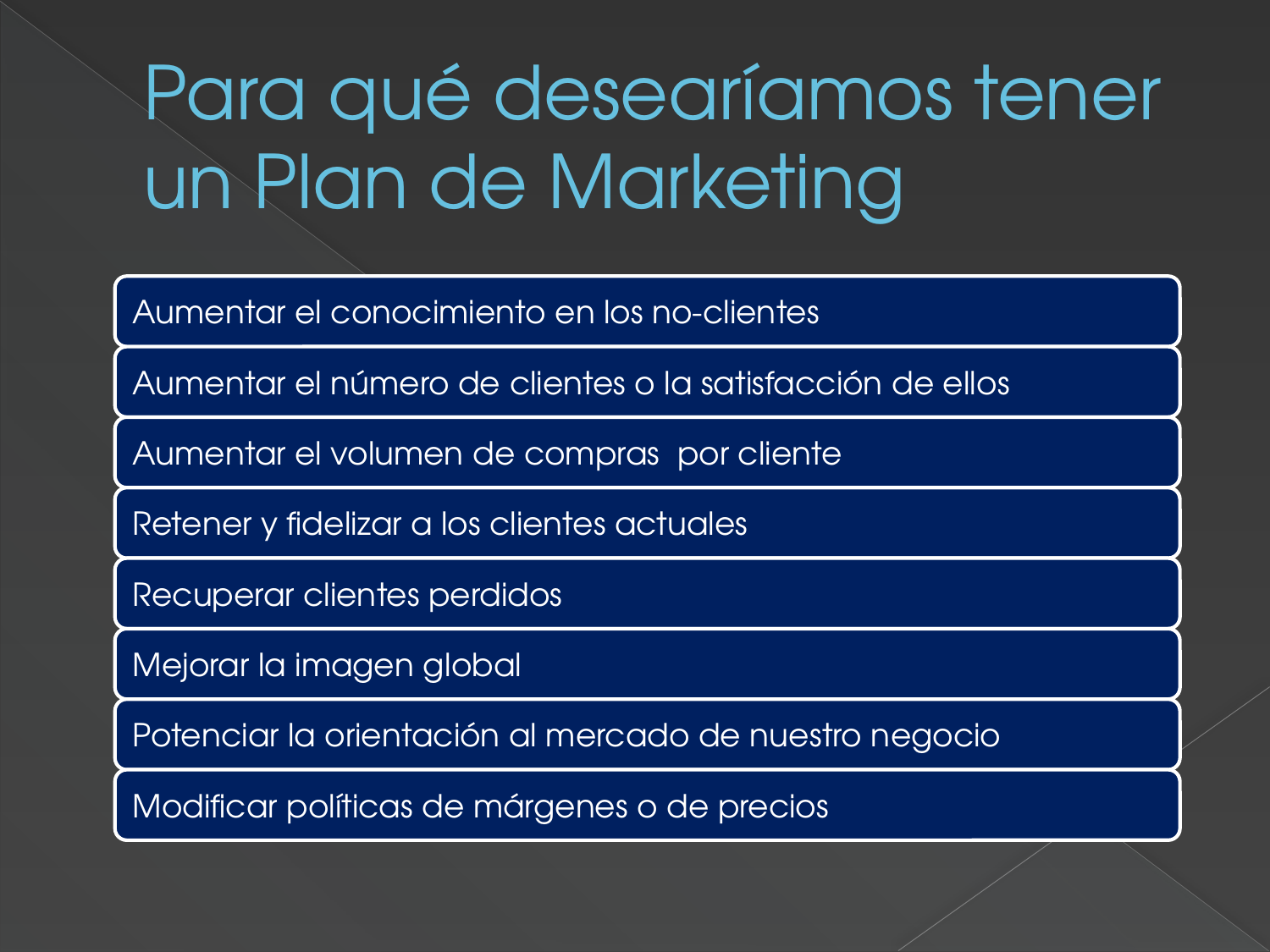

# Para qué desearíamos tener un Plan de Marketing
Aumentar el conocimiento en los no-clientes
Aumentar el número de clientes o la satisfacción de ellos
Aumentar el volumen de compras  por cliente
Retener y fidelizar a los clientes actuales
Recuperar clientes perdidos
Mejorar la imagen global
Potenciar la orientación al mercado de nuestro negocio
Modificar políticas de márgenes o de precios